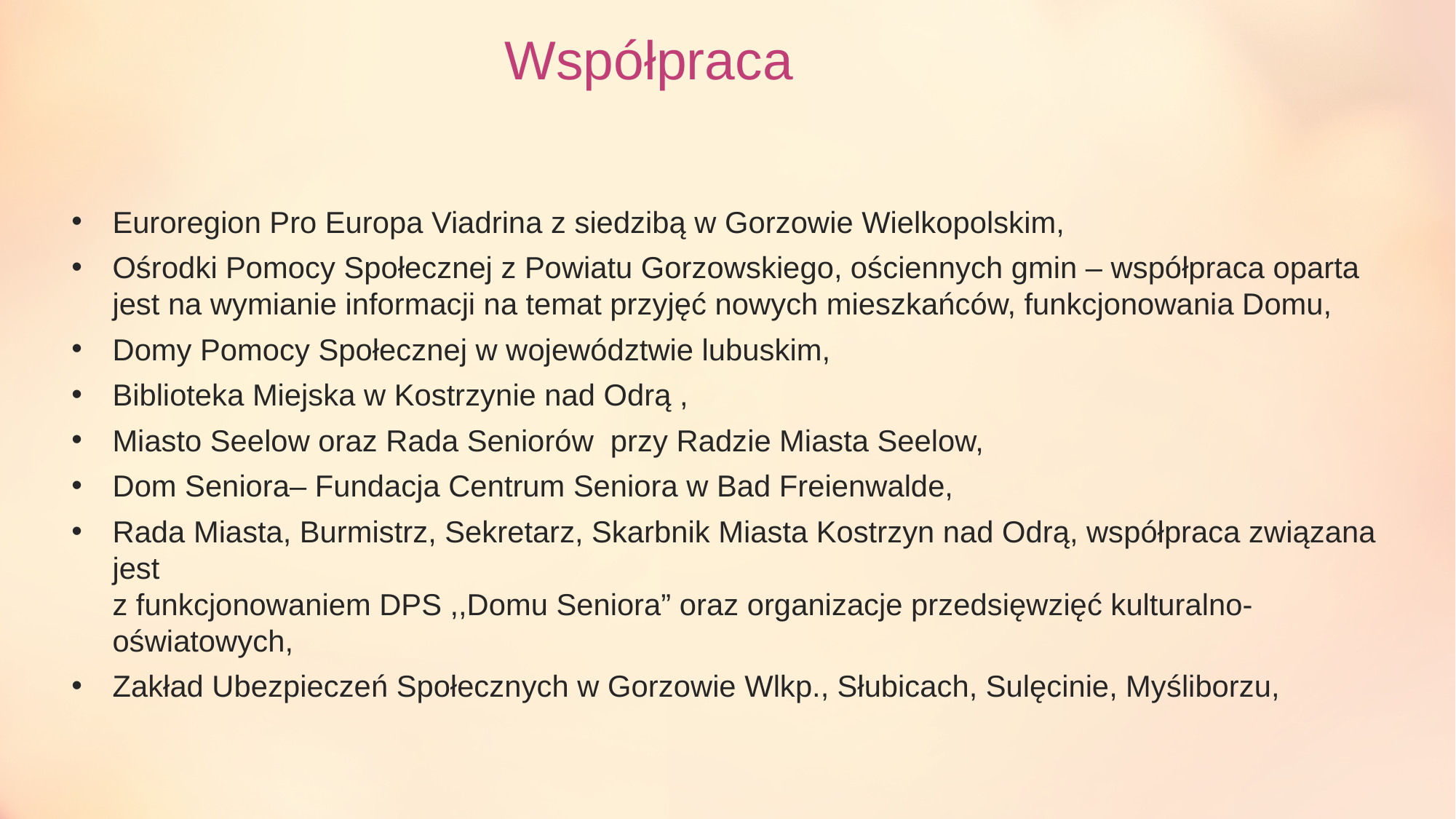

# Współpraca
Euroregion Pro Europa Viadrina z siedzibą w Gorzowie Wielkopolskim,
Ośrodki Pomocy Społecznej z Powiatu Gorzowskiego, ościennych gmin – współpraca oparta jest na wymianie informacji na temat przyjęć nowych mieszkańców, funkcjonowania Domu,
Domy Pomocy Społecznej w województwie lubuskim,
Biblioteka Miejska w Kostrzynie nad Odrą ,
Miasto Seelow oraz Rada Seniorów  przy Radzie Miasta Seelow,
Dom Seniora– Fundacja Centrum Seniora w Bad Freienwalde,
Rada Miasta, Burmistrz, Sekretarz, Skarbnik Miasta Kostrzyn nad Odrą, współpraca związana jest
z funkcjonowaniem DPS ,,Domu Seniora” oraz organizacje przedsięwzięć kulturalno-oświatowych,
Zakład Ubezpieczeń Społecznych w Gorzowie Wlkp., Słubicach, Sulęcinie, Myśliborzu,